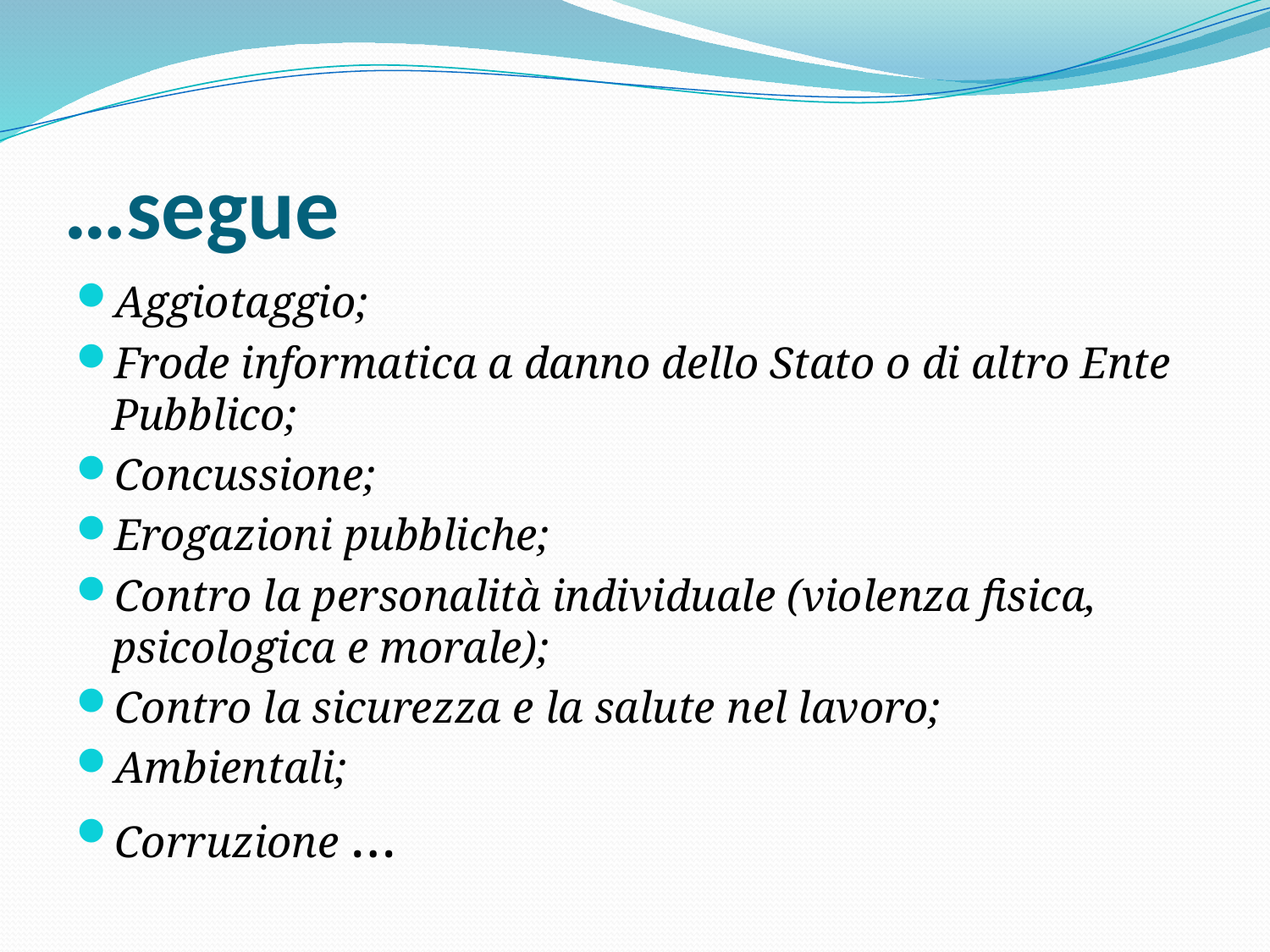

# …segue
Aggiotaggio;
Frode informatica a danno dello Stato o di altro Ente Pubblico;
Concussione;
Erogazioni pubbliche;
Contro la personalità individuale (violenza fisica, psicologica e morale);
Contro la sicurezza e la salute nel lavoro;
Ambientali;
Corruzione …